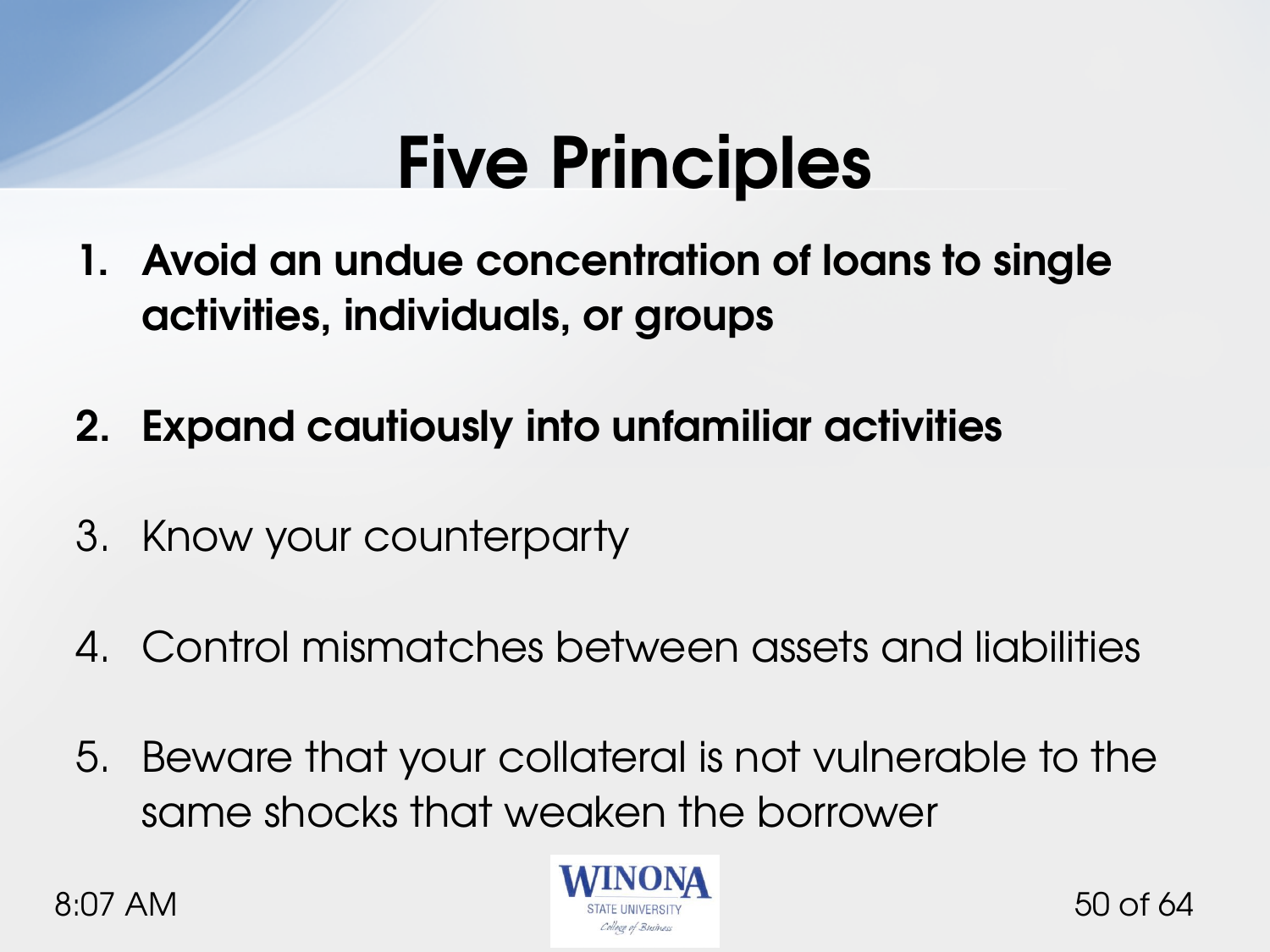

# Five Principles
Avoid an undue concentration of loans to single activities, individuals, or groups

Expand cautiously into unfamiliar activities

Know your counterparty

Control mismatches between assets and liabilities

Beware that your collateral is not vulnerable to the same shocks that weaken the borrower